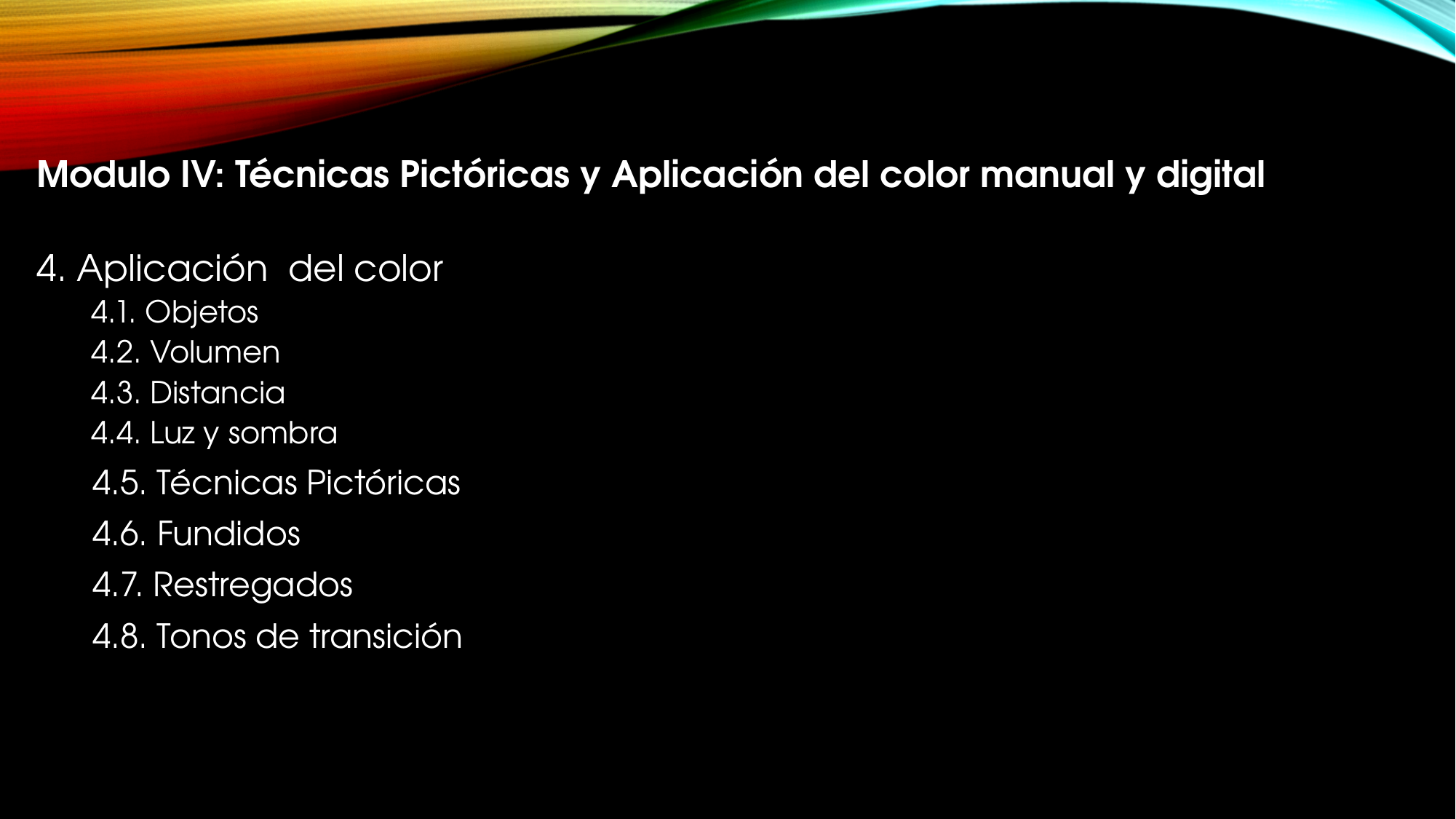

Modulo IV: Técnicas Pictóricas y Aplicación del color manual y digital
4. Aplicación  del color
4.1. Objetos
4.2. Volumen
4.3. Distancia
4.4. Luz y sombra
      4.5. Técnicas Pictóricas
      4.6. Fundidos
      4.7. Restregados
      4.8. Tonos de transición